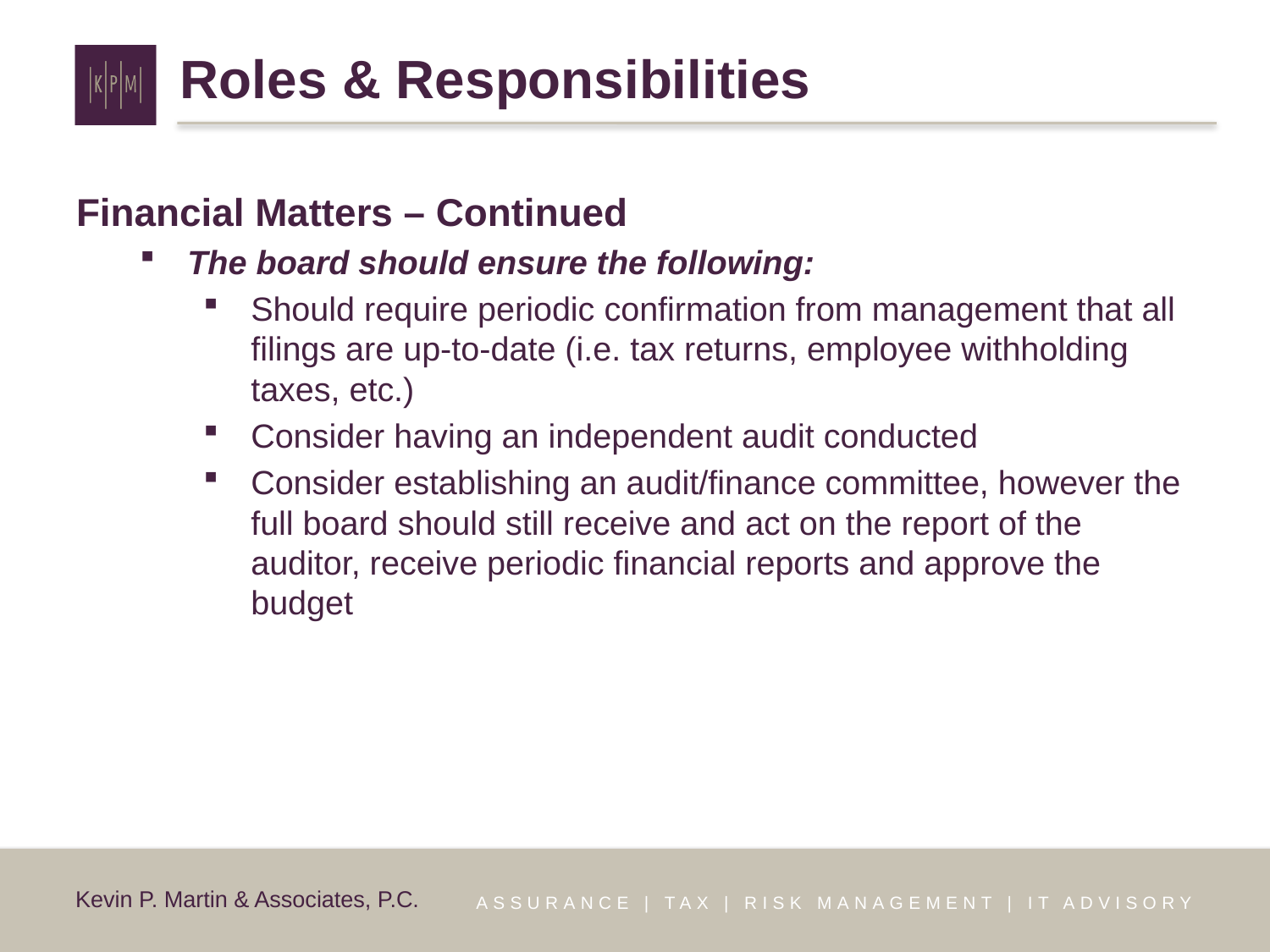

# Roles & Responsibilities
Financial Matters – Continued
The board should ensure the following:
Should require periodic confirmation from management that all filings are up-to-date (i.e. tax returns, employee withholding taxes, etc.)
Consider having an independent audit conducted
Consider establishing an audit/finance committee, however the full board should still receive and act on the report of the auditor, receive periodic financial reports and approve the budget